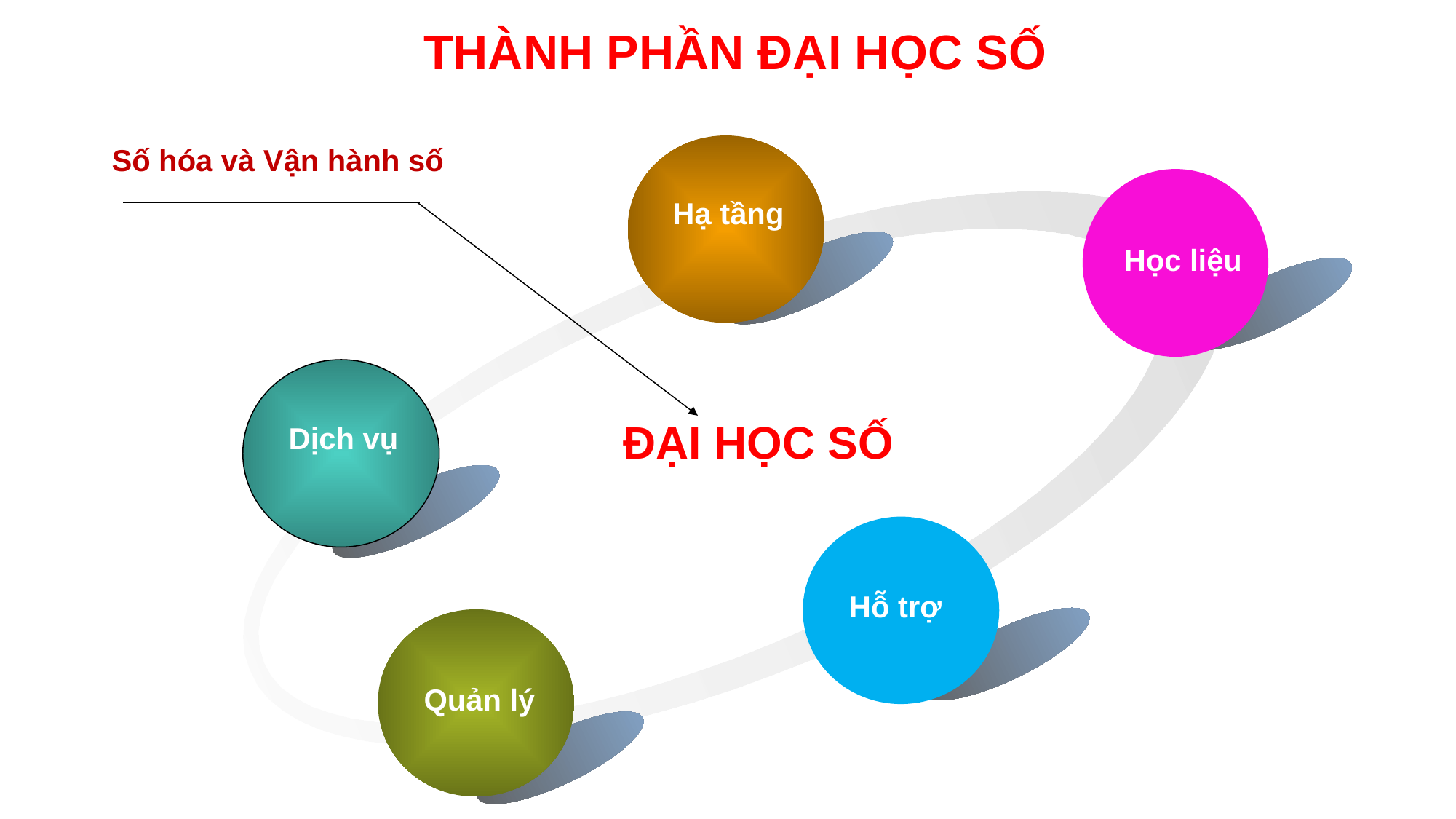

#

THÀNH PHẦN ĐẠI HỌC SỐ
Số hóa và Vận hành số

Hạ tầng

Học liệu

ĐẠI HỌC SỐ
Dịch vụ

Hỗ trợ

Quản lý